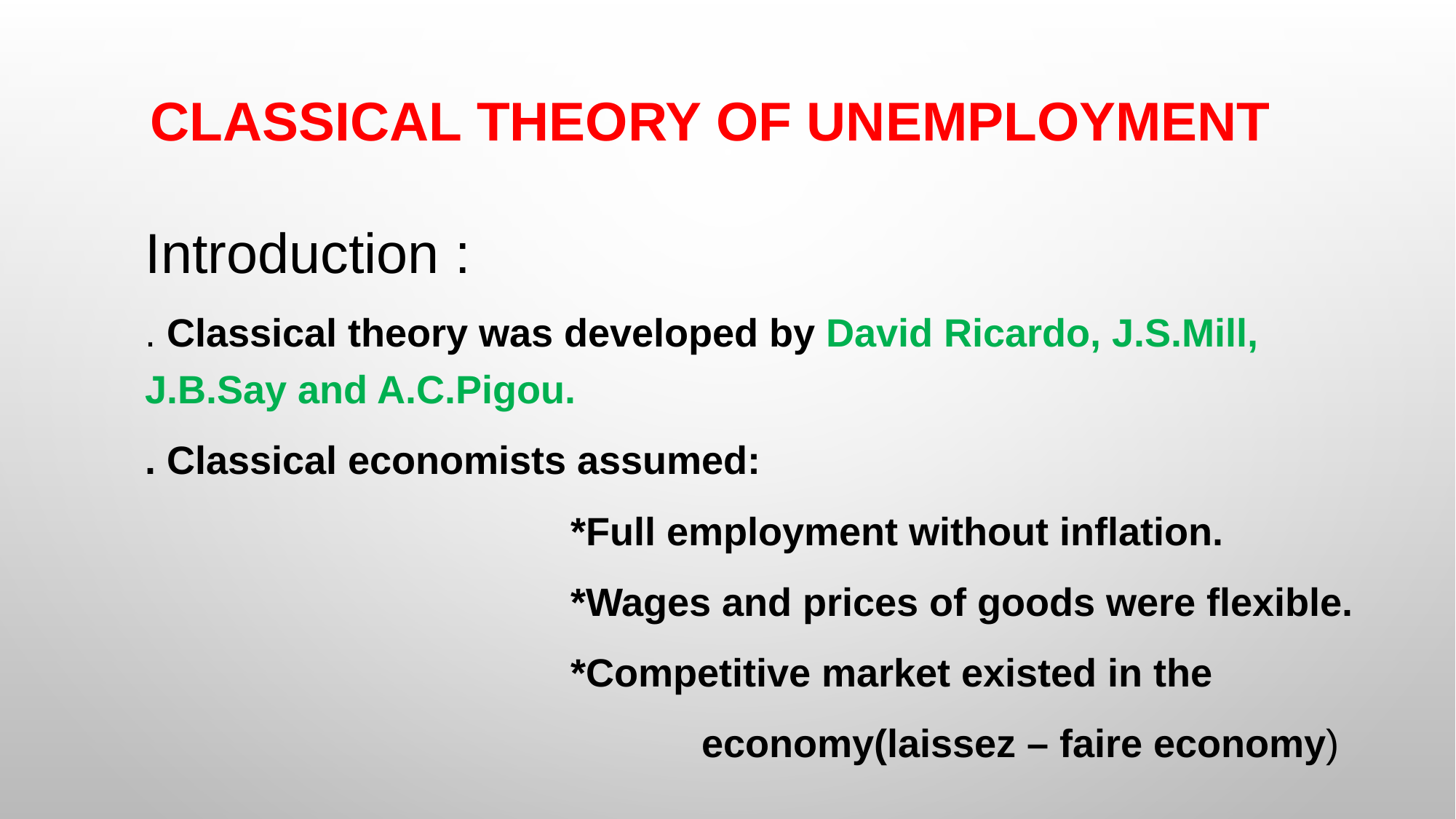

# Classical theory of unemployment
Introduction :
. Classical theory was developed by David Ricardo, J.S.Mill, J.B.Say and A.C.Pigou.
. Classical economists assumed:
                                       *Full employment without inflation.
                                       *Wages and prices of goods were flexible.
                                       *Competitive market existed in the
                                                   economy(laissez – faire economy)